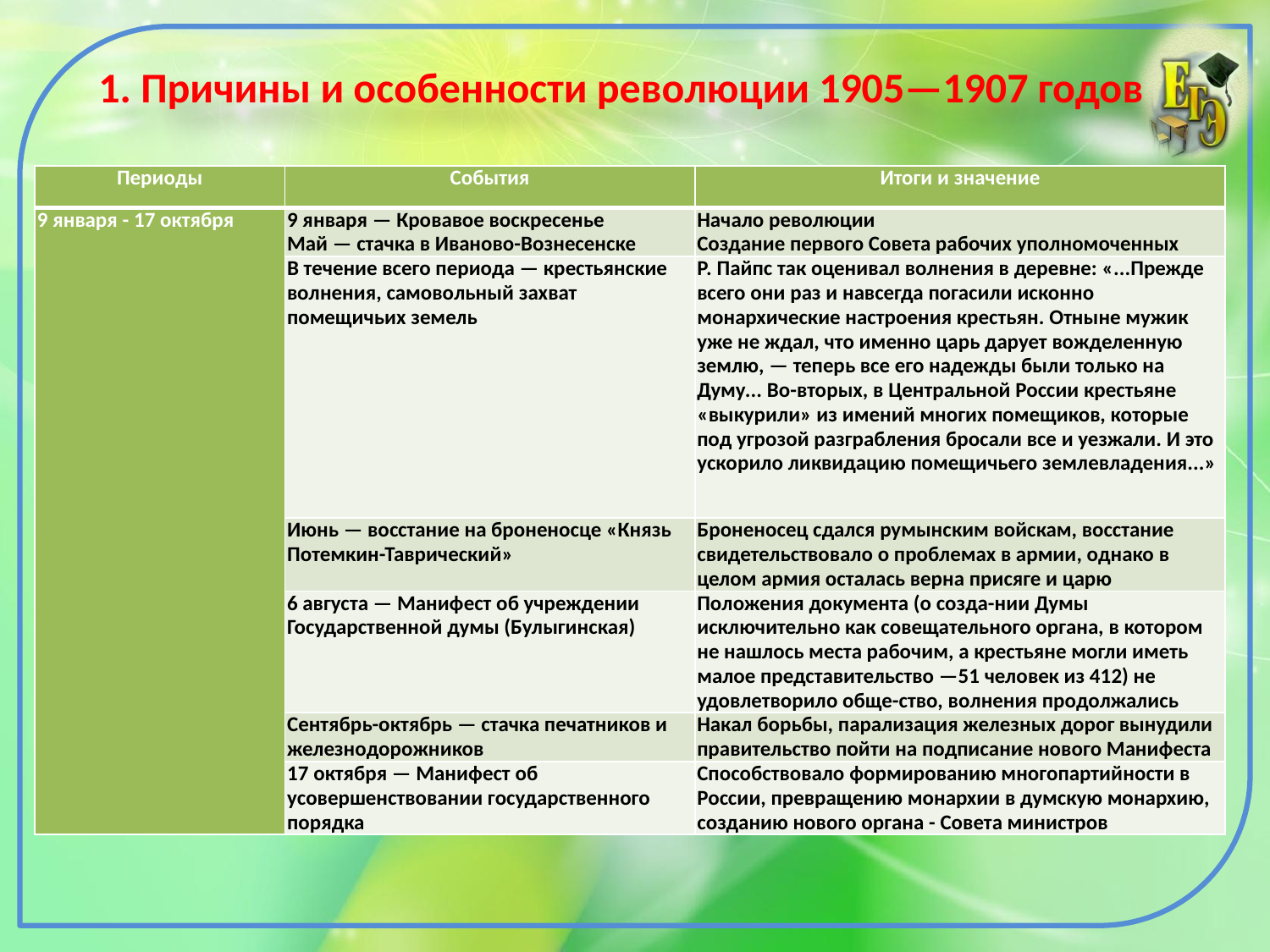

# 1. Причины и особенности революции 1905—1907 годов
| Периоды | События | Итоги и значение |
| --- | --- | --- |
| 9 января - 17 октября | 9 января — Кровавое воскресенье Май — стачка в Иваново-Вознесенске | Начало революции Создание первого Совета рабочих уполномоченных |
|  | В течение всего периода — крестьянские волнения, самовольный захват помещичьих земель | Р. Пайпс так оценивал волнения в деревне: «...Прежде всего они раз и навсегда погасили исконно монархические настроения крестьян. Отныне мужик уже не ждал, что именно царь дарует вожделенную землю, — теперь все его надежды были только на Думу... Во-вторых, в Центральной России крестьяне «выкурили» из имений многих помещиков, которые под угрозой разграбления бросали все и уезжали. И это ускорило ликвидацию помещичьего землевладения...» |
|  | Июнь — восстание на броненосце «Князь Потемкин-Таврический» | Броненосец сдался румынским войскам, восстание свидетельствовало о проблемах в армии, однако в целом армия осталась верна присяге и царю |
|  | 6 августа — Манифест об учреждении Государственной думы (Булыгинская) | Положения документа (о созда-нии Думы исключительно как совещательного органа, в котором не нашлось места рабочим, а крестьяне могли иметь малое представительство —51 человек из 412) не удовлетворило обще-ство, волнения продолжались |
|  | Сентябрь-октябрь — стачка печатников и железнодорожников | Накал борьбы, парализация железных дорог вынудили правительство пойти на подписание нового Манифеста |
|  | 17 октября — Манифест об усовершенствовании государственного порядка | Способствовало формированию многопартийности в России, превращению монархии в думскую монархию, созданию нового органа - Совета министров |